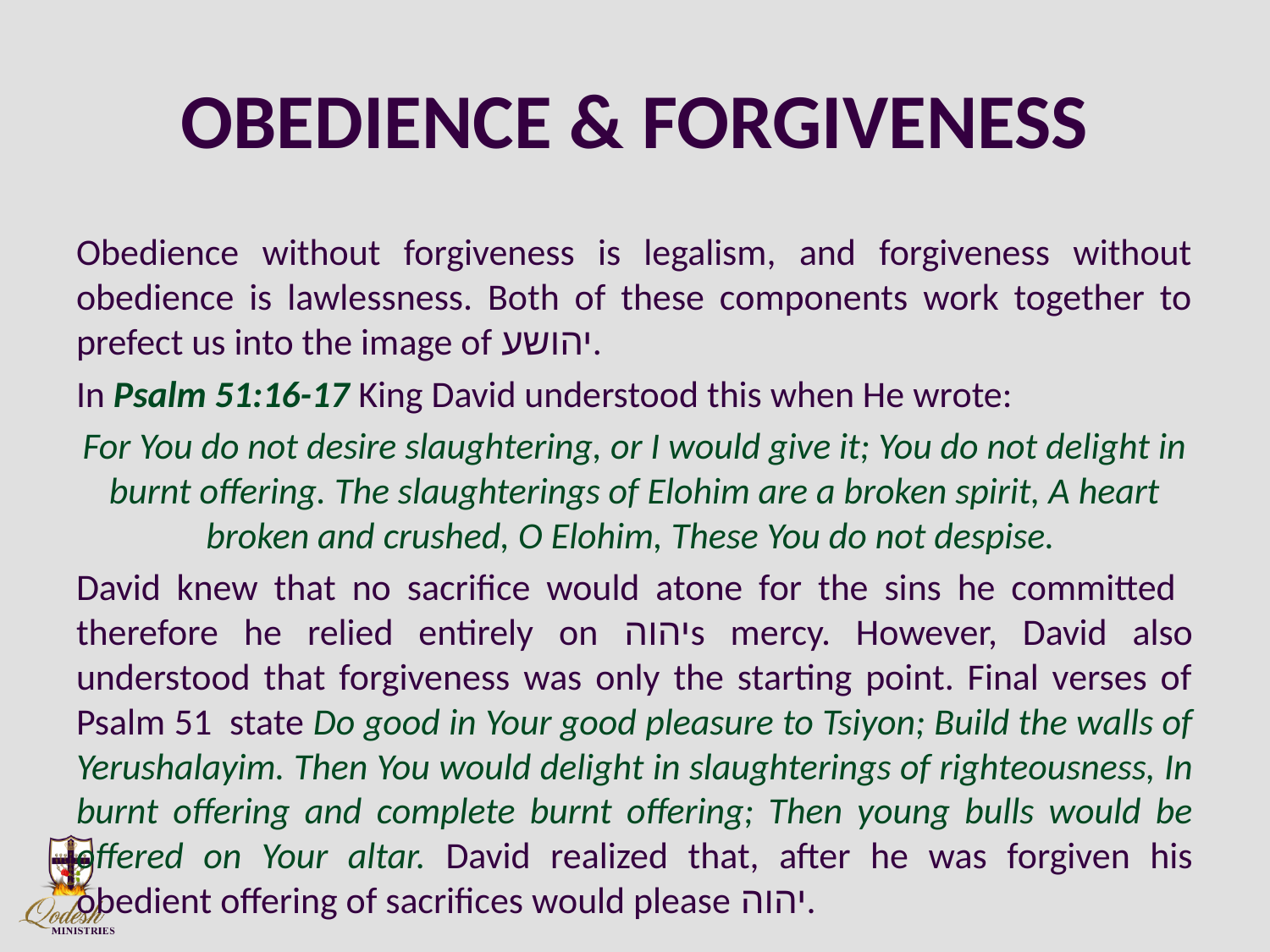

# OBEDIENCE & FORGIVENESS
Obedience without forgiveness is legalism, and forgiveness without obedience is lawlessness. Both of these components work together to prefect us into the image of יהושע.
In Psalm 51:16-17 King David understood this when He wrote:
For You do not desire slaughtering, or I would give it; You do not delight in burnt offering. The slaughterings of Elohim are a broken spirit, A heart broken and crushed, O Elohim, These You do not despise.
David knew that no sacrifice would atone for the sins he committed  therefore he relied entirely on יהוהs mercy. However, David also understood that forgiveness was only the starting point. Final verses of Psalm 51  state Do good in Your good pleasure to Tsiyon; Build the walls of Yerushalayim. Then You would delight in slaughterings of righteousness, In burnt offering and complete burnt offering; Then young bulls would be offered on Your altar. David realized that, after he was forgiven his obedient offering of sacrifices would please יהוה.